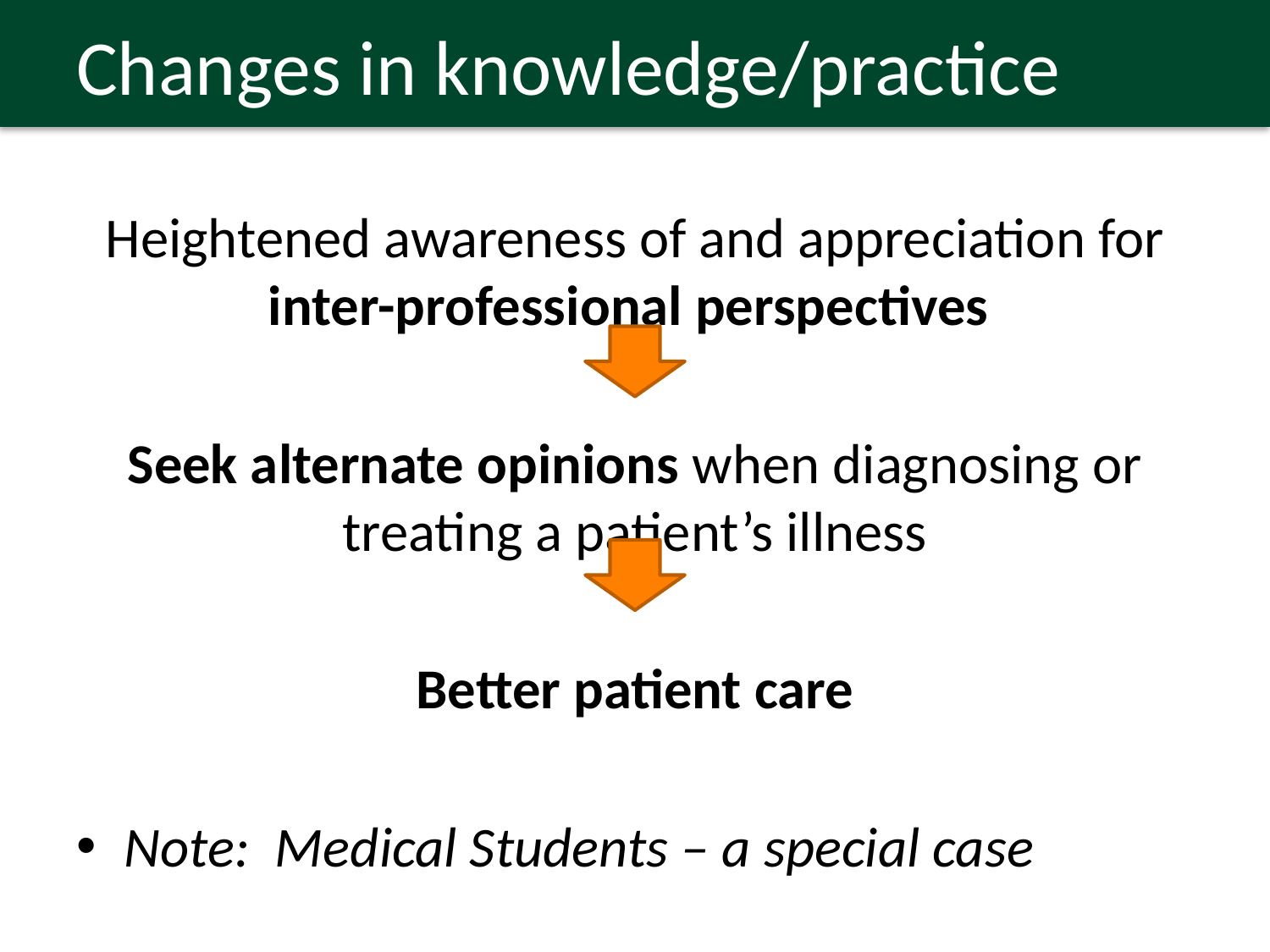

# Changes in knowledge/practice
Heightened awareness of and appreciation for inter-professional perspectives

Seek alternate opinions when diagnosing or treating a patient’s illness

Better patient care

Note:  Medical Students – a special case